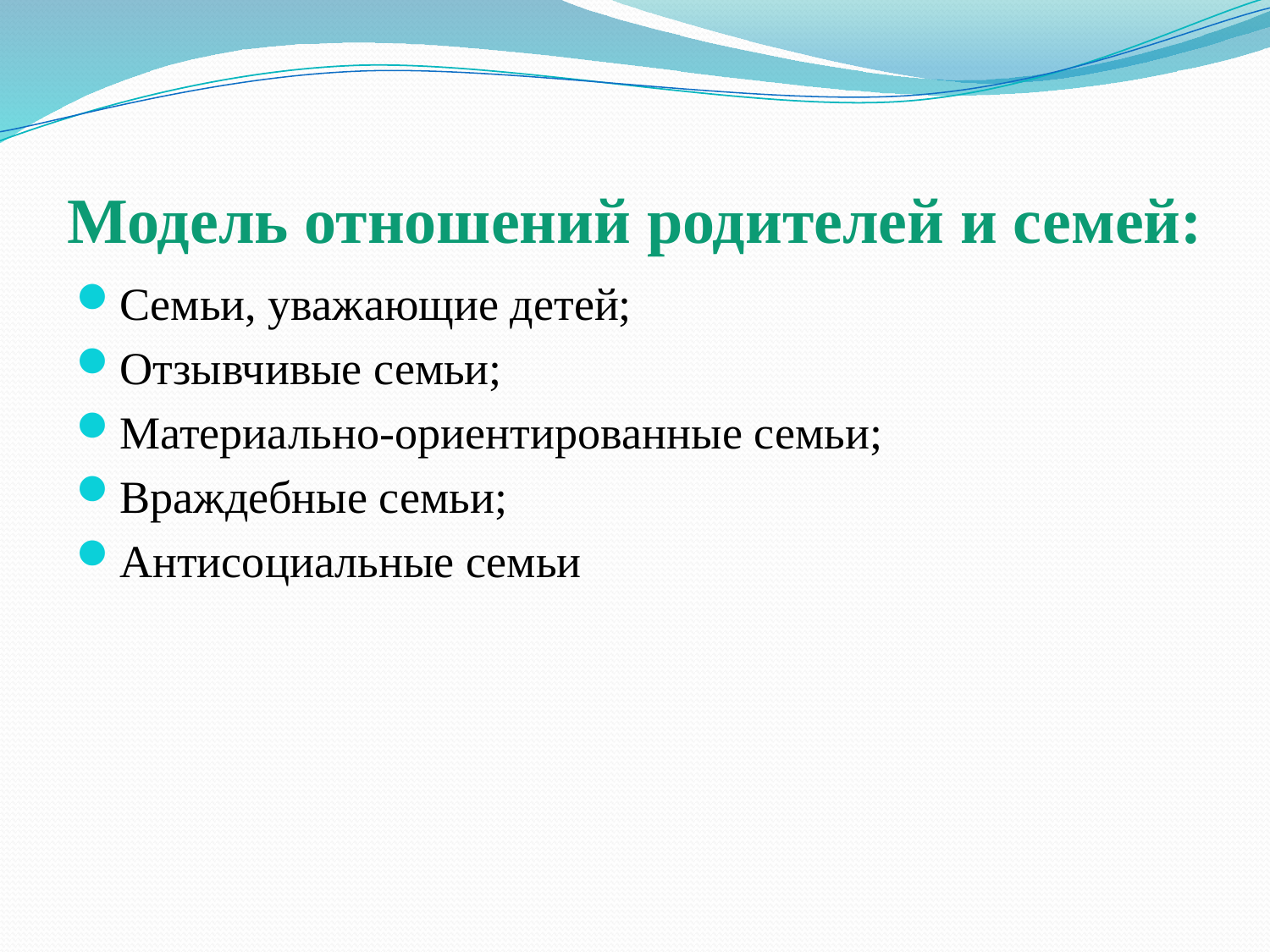

# Модель отношений родителей и семей:
Семьи, уважающие детей;
Отзывчивые семьи;
Материально-ориентированные семьи;
Враждебные семьи;
Антисоциальные семьи